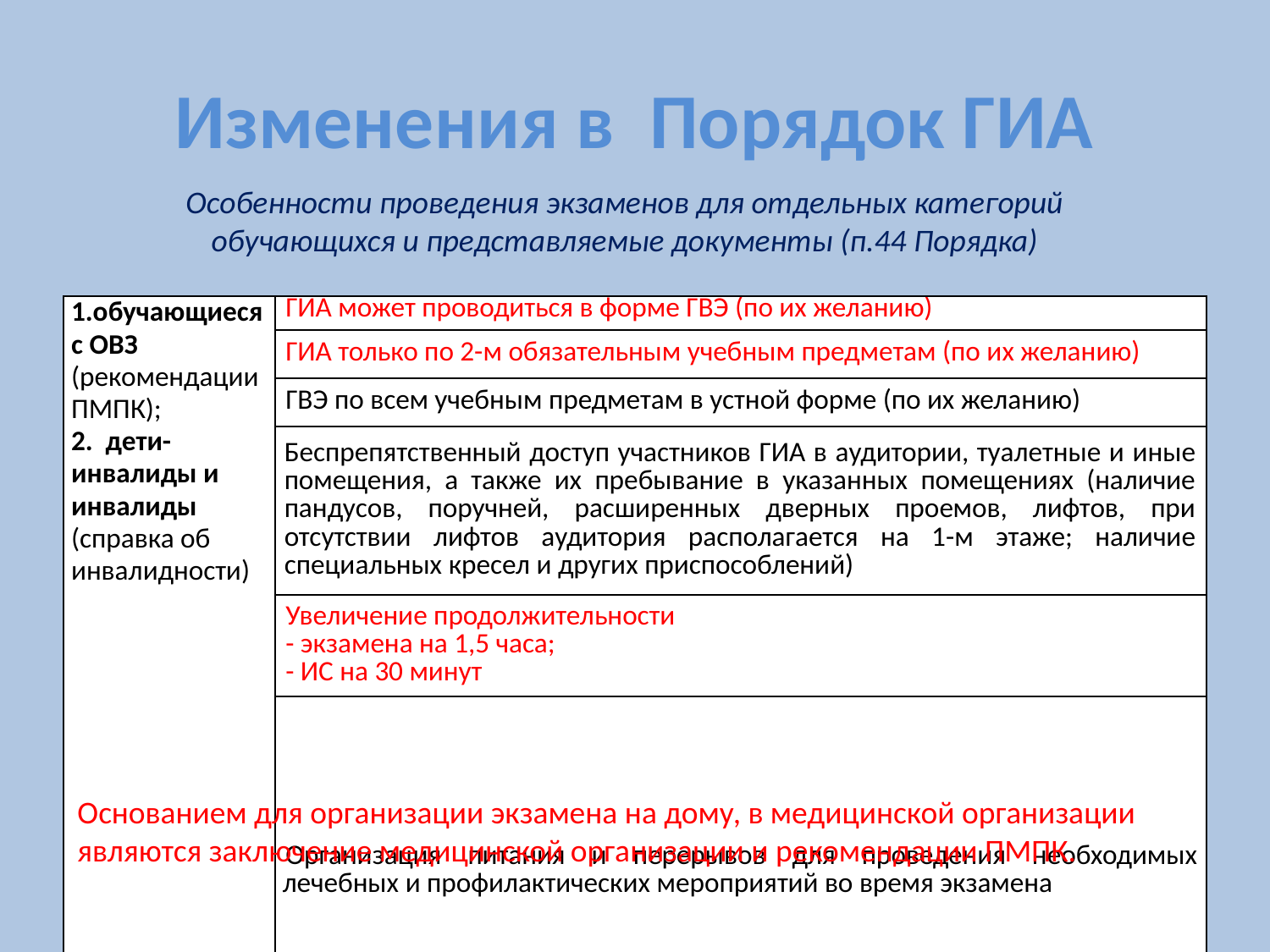

# Изменения в  Порядок ГИА
Особенности проведения экзаменов для отдельных категорий обучающихся и представляемые документы (п.44 Порядка)
| 1.обучающиеся с ОВЗ (рекомендации ПМПК); 2. дети-инвалиды и инвалиды (справка об инвалидности) | ГИА может проводиться в форме ГВЭ (по их желанию) |
| --- | --- |
|  | ГИА только по 2-м обязательным учебным предметам (по их желанию) |
|  | ГВЭ по всем учебным предметам в устной форме (по их желанию) |
|  | Беспрепятственный доступ участников ГИА в аудитории, туалетные и иные помещения, а также их пребывание в указанных помещениях (наличие пандусов, поручней, расширенных дверных проемов, лифтов, при отсутствии лифтов аудитория располагается на 1-м этаже; наличие специальных кресел и других приспособлений) |
|  | Увеличение продолжительности - экзамена на 1,5 часа; - ИС на 30 минут |
|  | Организация питания и перерывов для проведения необходимых лечебных и профилактических мероприятий во время экзамена |
Основанием для организации экзамена на дому, в медицинской организации являются заключение медицинской организации и рекомендации ПМПК.